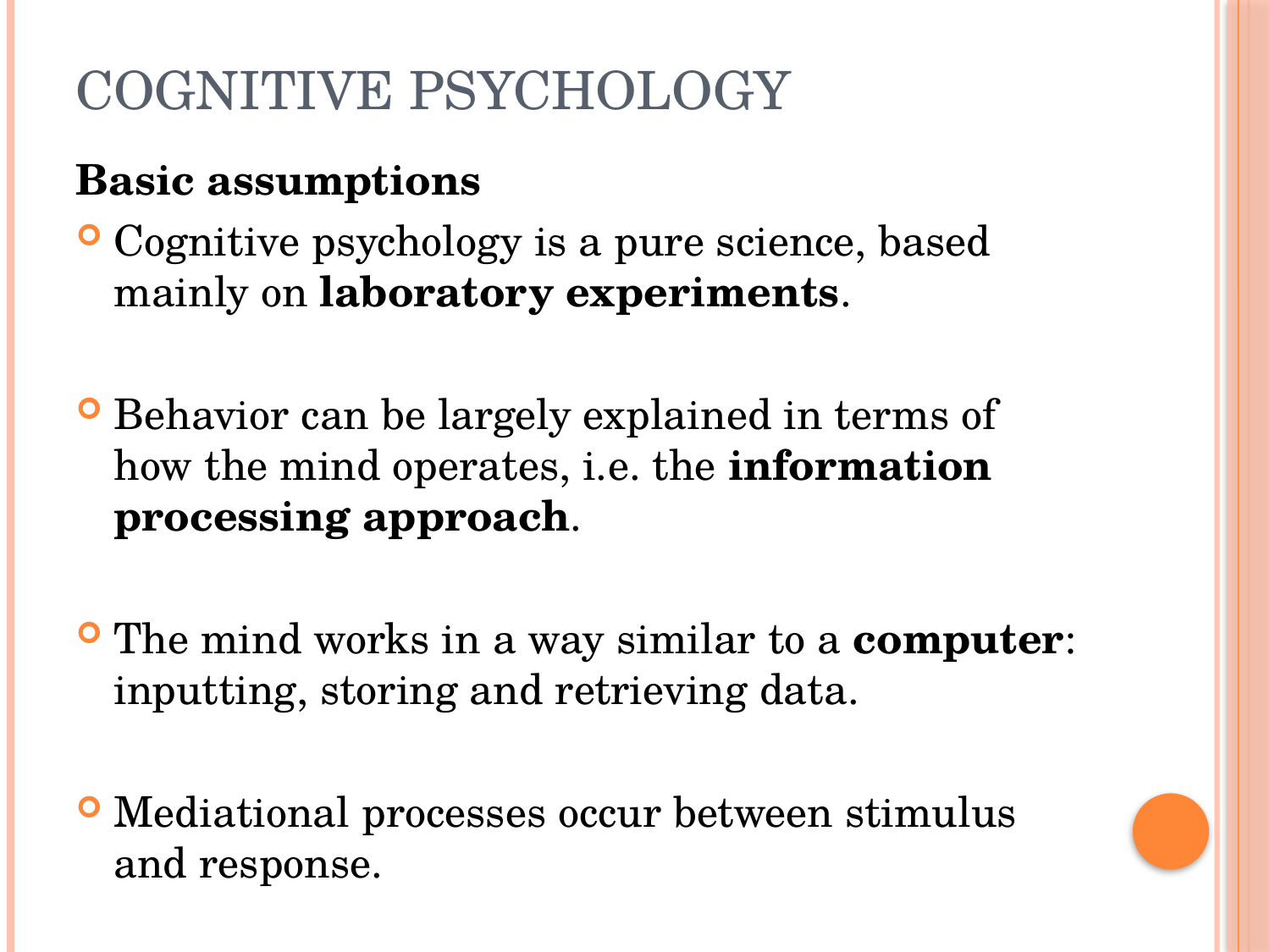

# Cognitive psychology
Basic assumptions
Cognitive psychology is a pure science, based mainly on laboratory experiments.

Behavior can be largely explained in terms of how the mind operates, i.e. the information processing approach.

The mind works in a way similar to a computer: inputting, storing and retrieving data.

Mediational processes occur between stimulus and response.